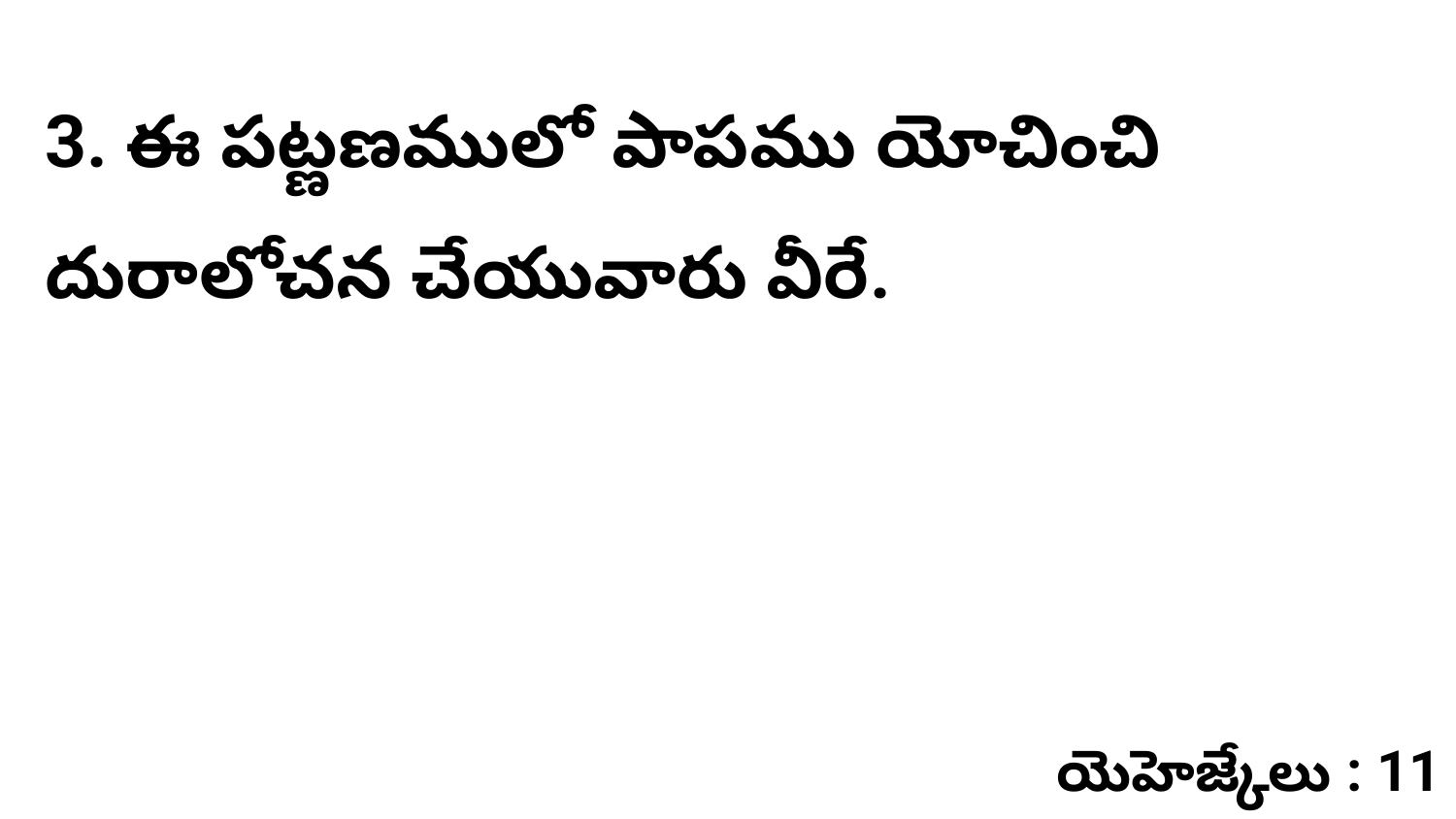

3. ఈ పట్ణణములో పాపము యోచించి దురాలోచన చేయువారు వీరే.
యెహెజ్కేలు : 11